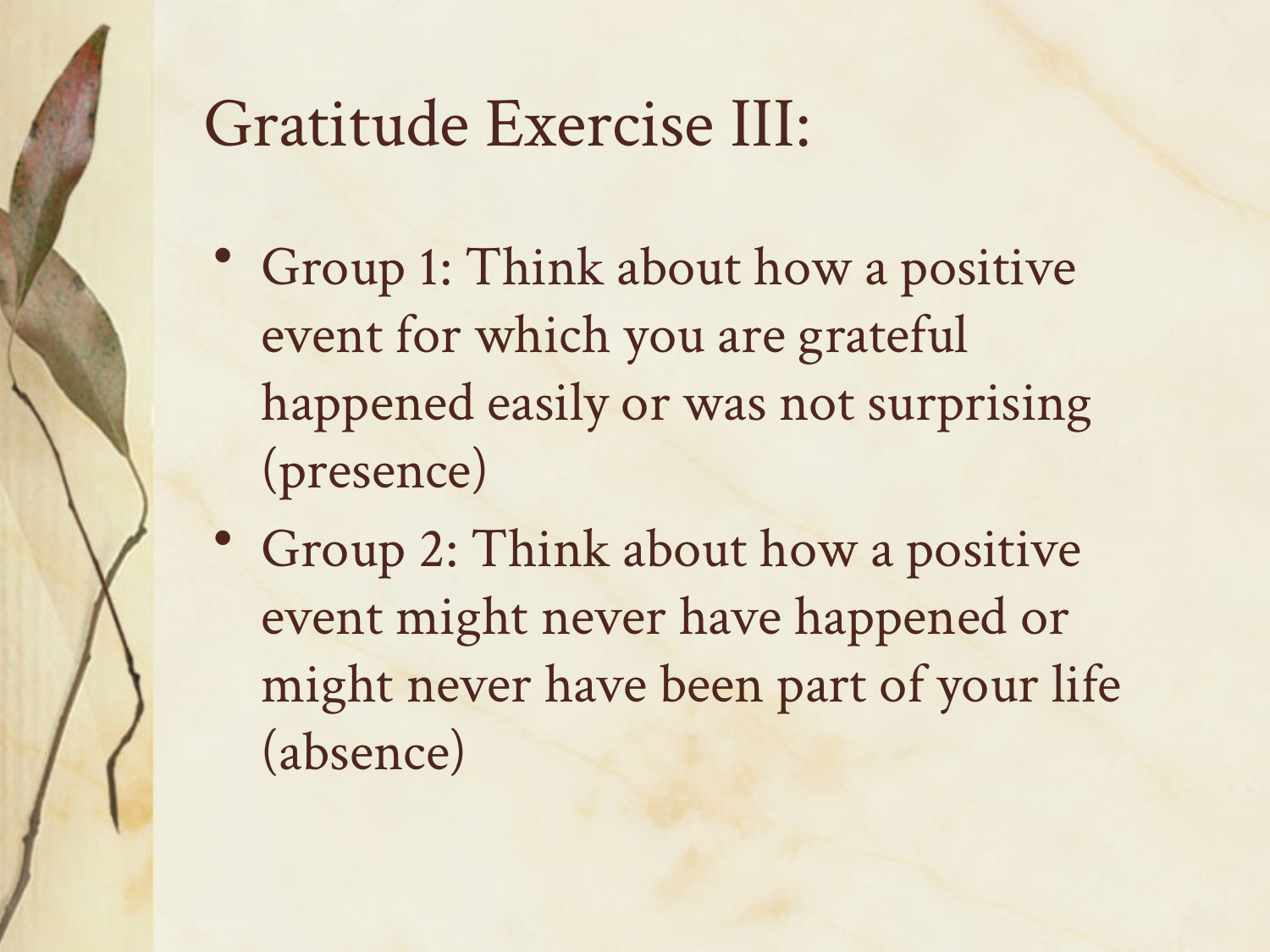

# Gratitude Exercise III:
Group 1: Think about how a positive event for which you are grateful happened easily or was not surprising (presence)
Group 2: Think about how a positive event might never have happened or might never have been part of your life (absence)